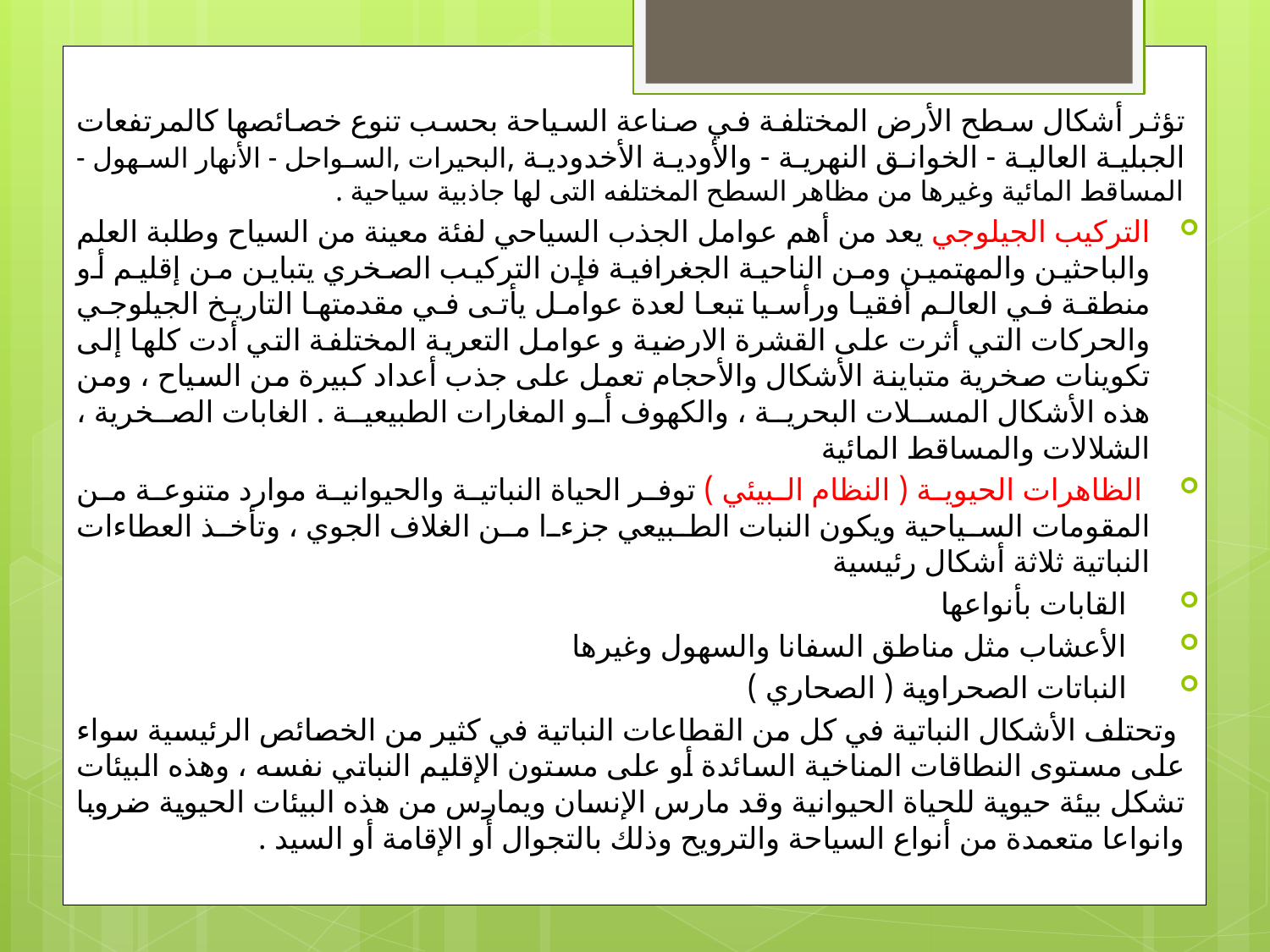

تؤثر أشكال سطح الأرض المختلفة في صناعة السياحة بحسب تنوع خصائصها كالمرتفعات الجبلية العالية - الخوانق النهرية - والأودية الأخدودية ,البحيرات ,السواحل - الأنهار السهول - المساقط المائية وغيرها من مظاهر السطح المختلفه التى لها جاذبية سياحية .
التركيب الجيلوجي يعد من أهم عوامل الجذب السياحي لفئة معينة من السياح وطلبة العلم والباحثين والمهتمين ومن الناحية الجغرافية فإن التركيب الصخري يتباين من إقليم أو منطقة في العالم أفقيا ورأسيا تبعا لعدة عوامل يأتی في مقدمتها التاريخ الجيلوجي والحركات التي أثرت على القشرة الارضية و عوامل التعرية المختلفة التي أدت كلها إلى تكوينات صخرية متباينة الأشكال والأحجام تعمل على جذب أعداد كبيرة من السياح ، ومن هذه الأشكال المسلات البحرية ، والكهوف أو المغارات الطبيعية . الغابات الصخرية ، الشلالات والمساقط المائية
 الظاهرات الحيوية ( النظام البيئي ) توفر الحياة النباتية والحيوانية موارد متنوعة من المقومات السياحية ويكون النبات الطبيعي جزءا من الغلاف الجوي ، وتأخذ العطاءات النباتية ثلاثة أشكال رئيسية
القابات بأنواعها
الأعشاب مثل مناطق السفانا والسهول وغيرها
النباتات الصحراوية ( الصحاري )
 وتحتلف الأشكال النباتية في كل من القطاعات النباتية في كثير من الخصائص الرئيسية سواء على مستوى النطاقات المناخية السائدة أو على مستون الإقليم النباتي نفسه ، وهذه البيئات تشكل بيئة حيوية للحياة الحيوانية وقد مارس الإنسان ويمارس من هذه البيئات الحيوية ضروبا وانواعا متعمدة من أنواع السياحة والترويح وذلك بالتجوال أو الإقامة أو السيد .